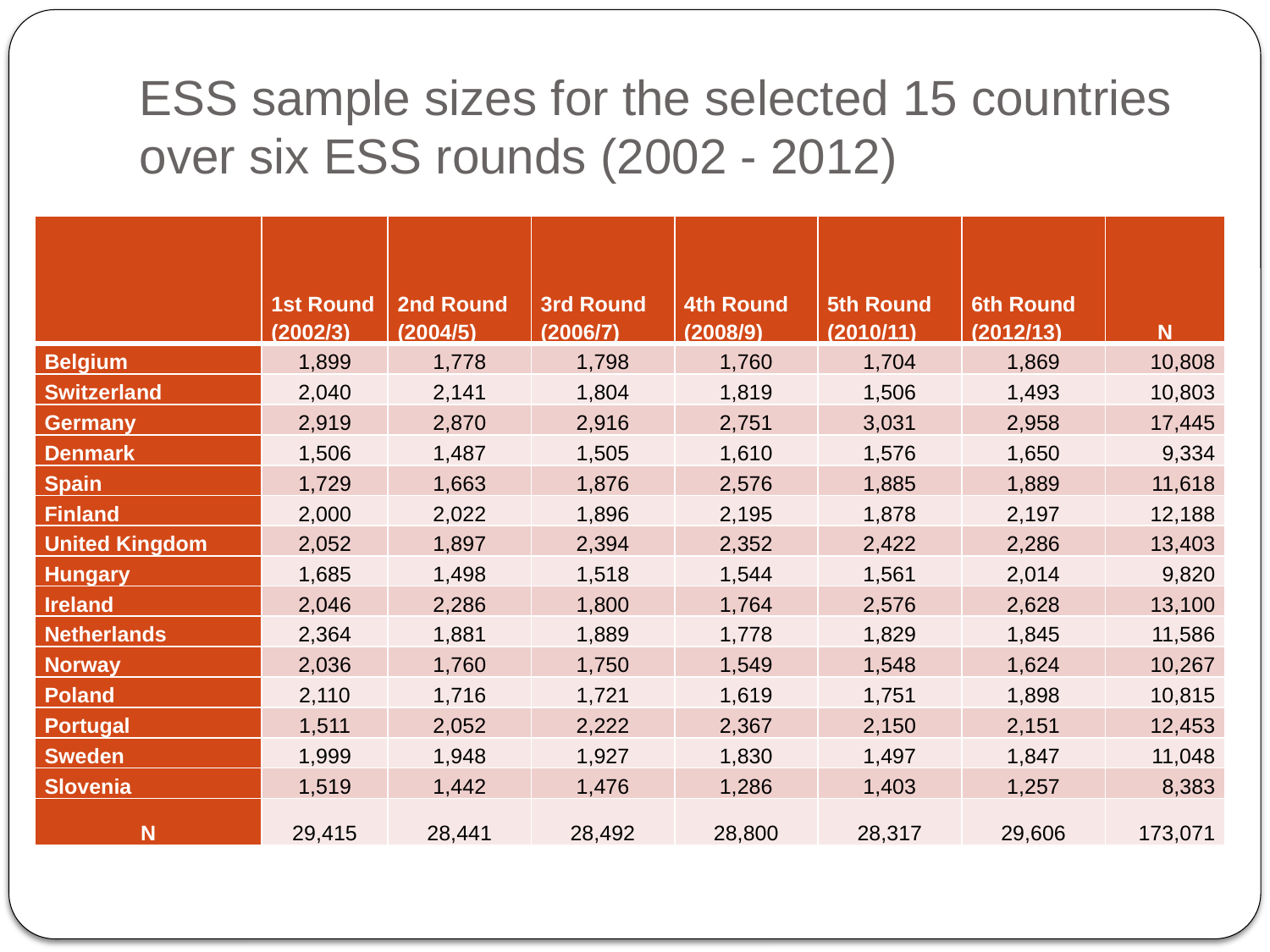

# ESS sample sizes for the selected 15 countries over six ESS rounds (2002 - 2012)
|  | 1st Round (2002/3) | 2nd Round (2004/5) | 3rd Round (2006/7) | 4th Round (2008/9) | 5th Round (2010/11) | 6th Round (2012/13) | N |
| --- | --- | --- | --- | --- | --- | --- | --- |
| Belgium | 1,899 | 1,778 | 1,798 | 1,760 | 1,704 | 1,869 | 10,808 |
| Switzerland | 2,040 | 2,141 | 1,804 | 1,819 | 1,506 | 1,493 | 10,803 |
| Germany | 2,919 | 2,870 | 2,916 | 2,751 | 3,031 | 2,958 | 17,445 |
| Denmark | 1,506 | 1,487 | 1,505 | 1,610 | 1,576 | 1,650 | 9,334 |
| Spain | 1,729 | 1,663 | 1,876 | 2,576 | 1,885 | 1,889 | 11,618 |
| Finland | 2,000 | 2,022 | 1,896 | 2,195 | 1,878 | 2,197 | 12,188 |
| United Kingdom | 2,052 | 1,897 | 2,394 | 2,352 | 2,422 | 2,286 | 13,403 |
| Hungary | 1,685 | 1,498 | 1,518 | 1,544 | 1,561 | 2,014 | 9,820 |
| Ireland | 2,046 | 2,286 | 1,800 | 1,764 | 2,576 | 2,628 | 13,100 |
| Netherlands | 2,364 | 1,881 | 1,889 | 1,778 | 1,829 | 1,845 | 11,586 |
| Norway | 2,036 | 1,760 | 1,750 | 1,549 | 1,548 | 1,624 | 10,267 |
| Poland | 2,110 | 1,716 | 1,721 | 1,619 | 1,751 | 1,898 | 10,815 |
| Portugal | 1,511 | 2,052 | 2,222 | 2,367 | 2,150 | 2,151 | 12,453 |
| Sweden | 1,999 | 1,948 | 1,927 | 1,830 | 1,497 | 1,847 | 11,048 |
| Slovenia | 1,519 | 1,442 | 1,476 | 1,286 | 1,403 | 1,257 | 8,383 |
| N | 29,415 | 28,441 | 28,492 | 28,800 | 28,317 | 29,606 | 173,071 |